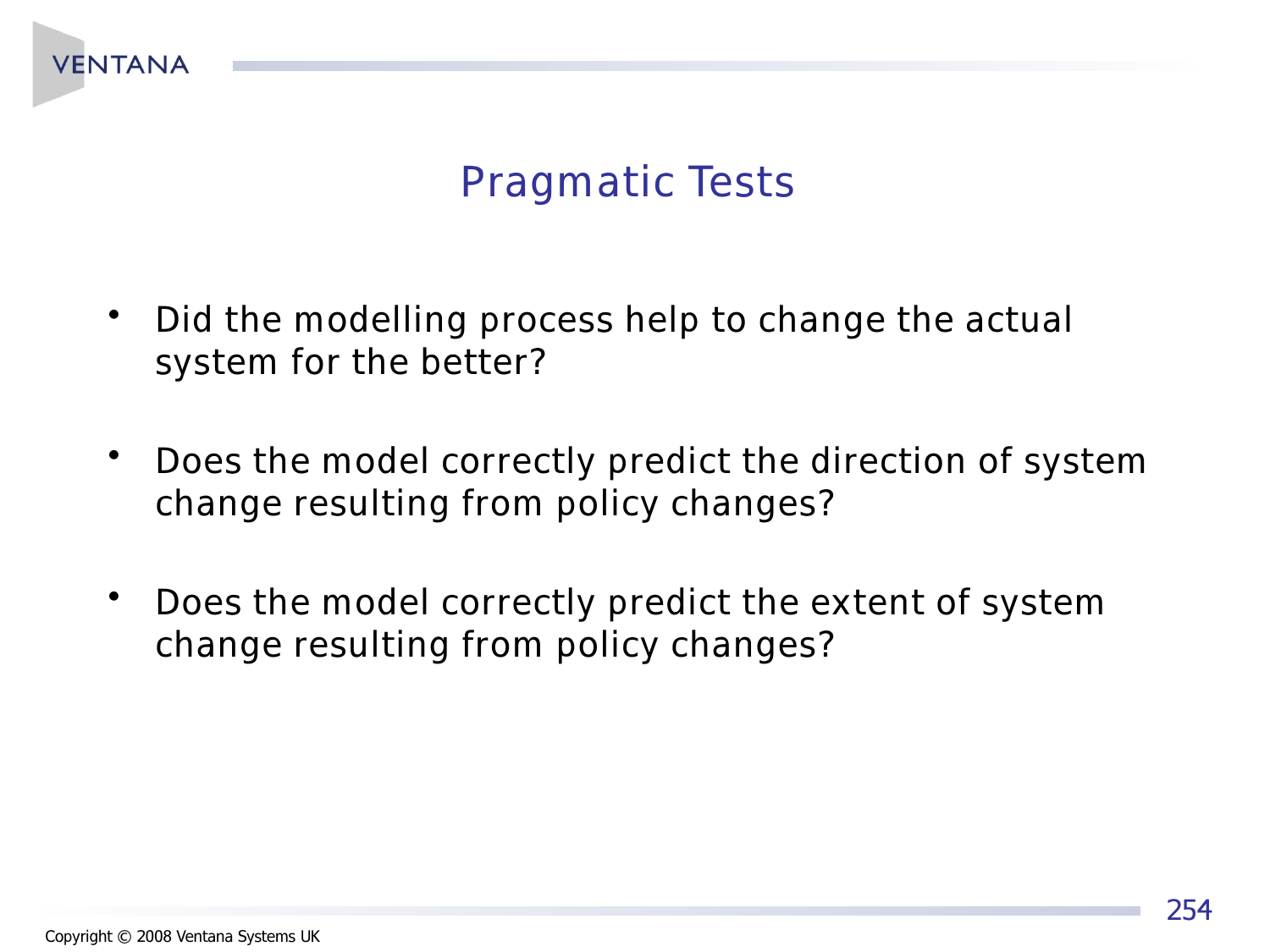

# Pragmatic Tests
Did the modelling process help to change the actual system for the better?

Does the model correctly predict the direction of system change resulting from policy changes?

Does the model correctly predict the extent of system change resulting from policy changes?